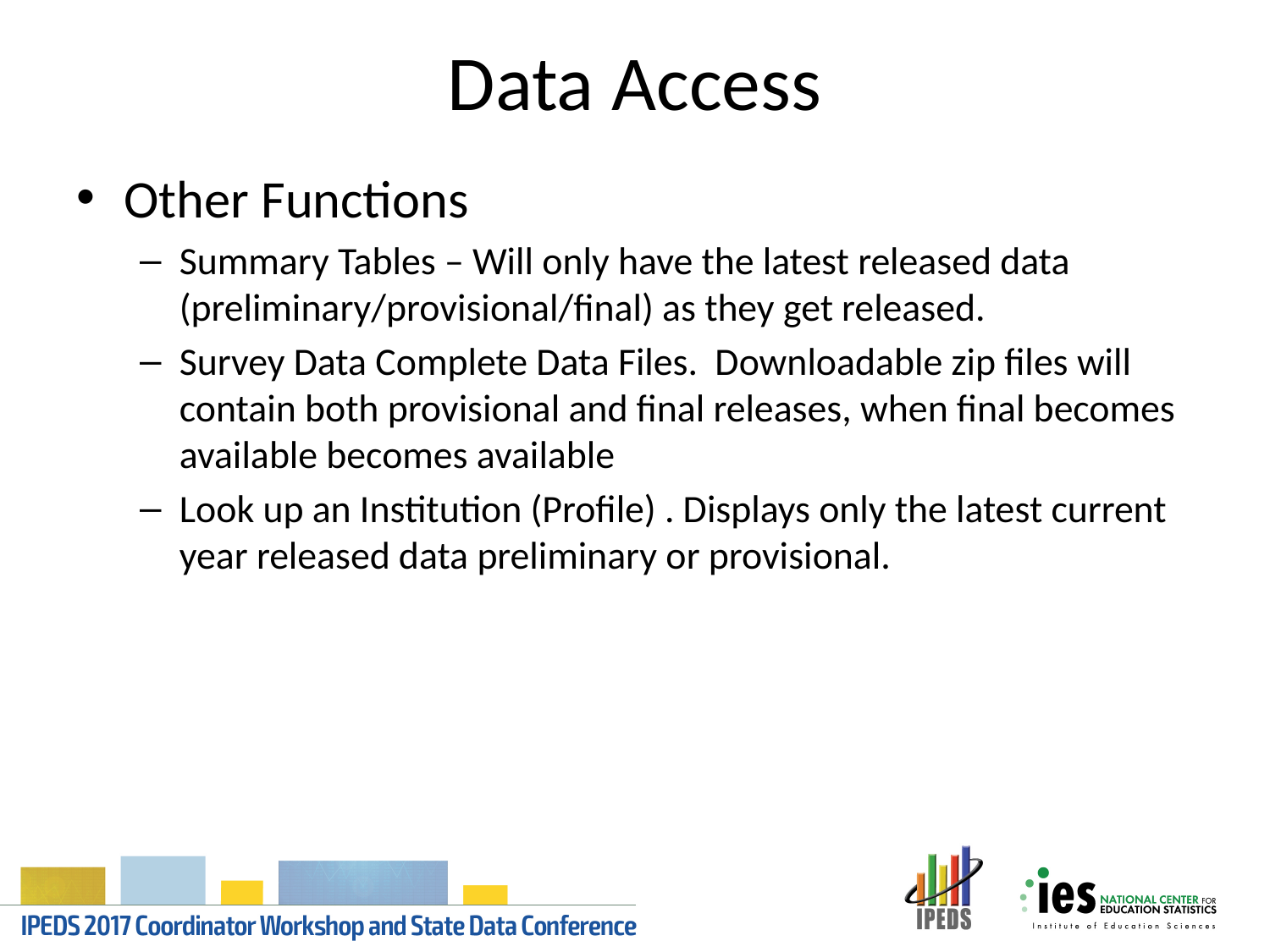

# Data Access
Other Functions
Summary Tables – Will only have the latest released data (preliminary/provisional/final) as they get released.
Survey Data Complete Data Files.  Downloadable zip files will contain both provisional and final releases, when final becomes available becomes available
Look up an Institution (Profile) . Displays only the latest current year released data preliminary or provisional.